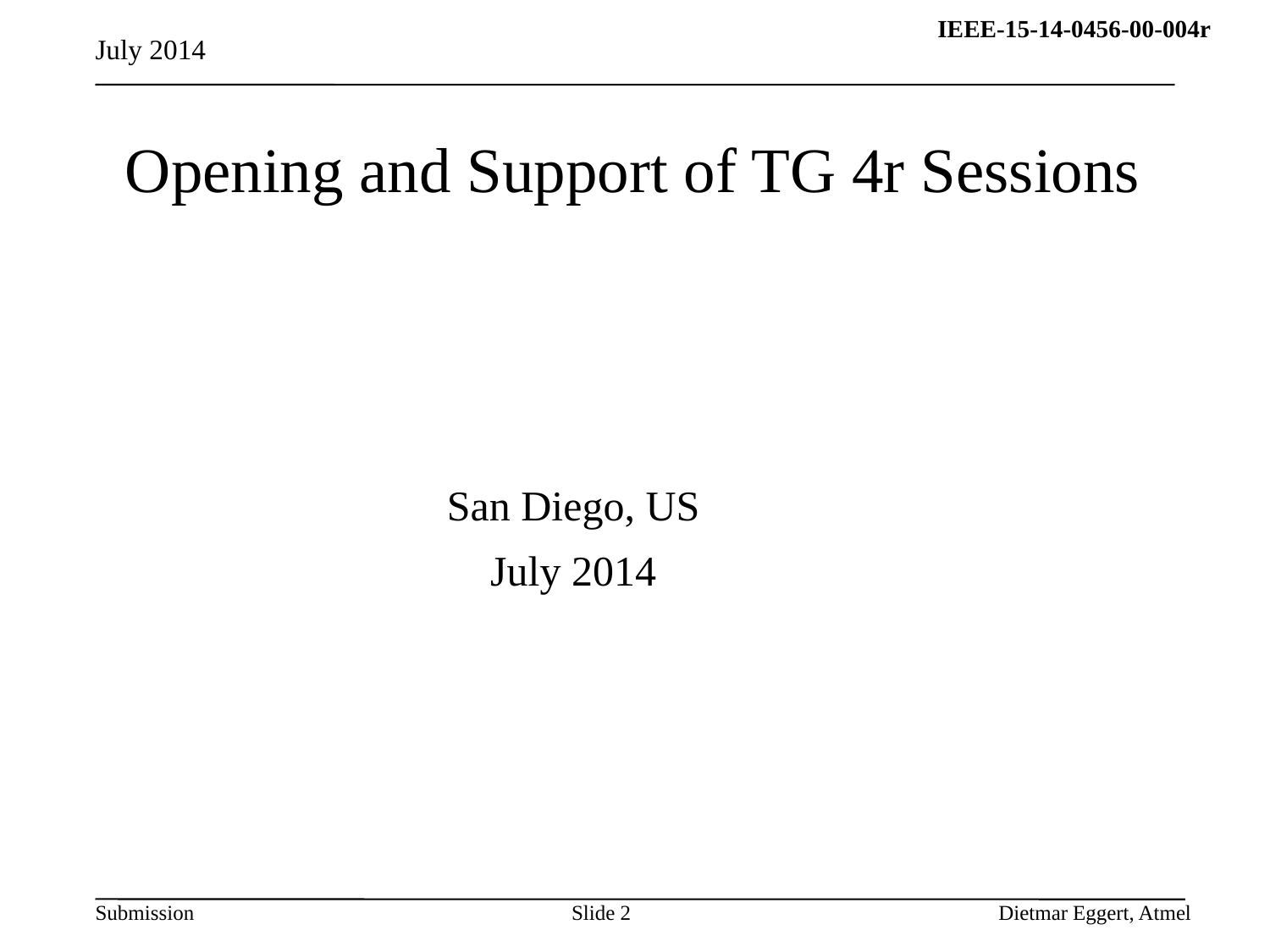

July 2014
# Opening and Support of TG 4r Sessions
San Diego, US
July 2014
Slide 2
Dietmar Eggert, Atmel